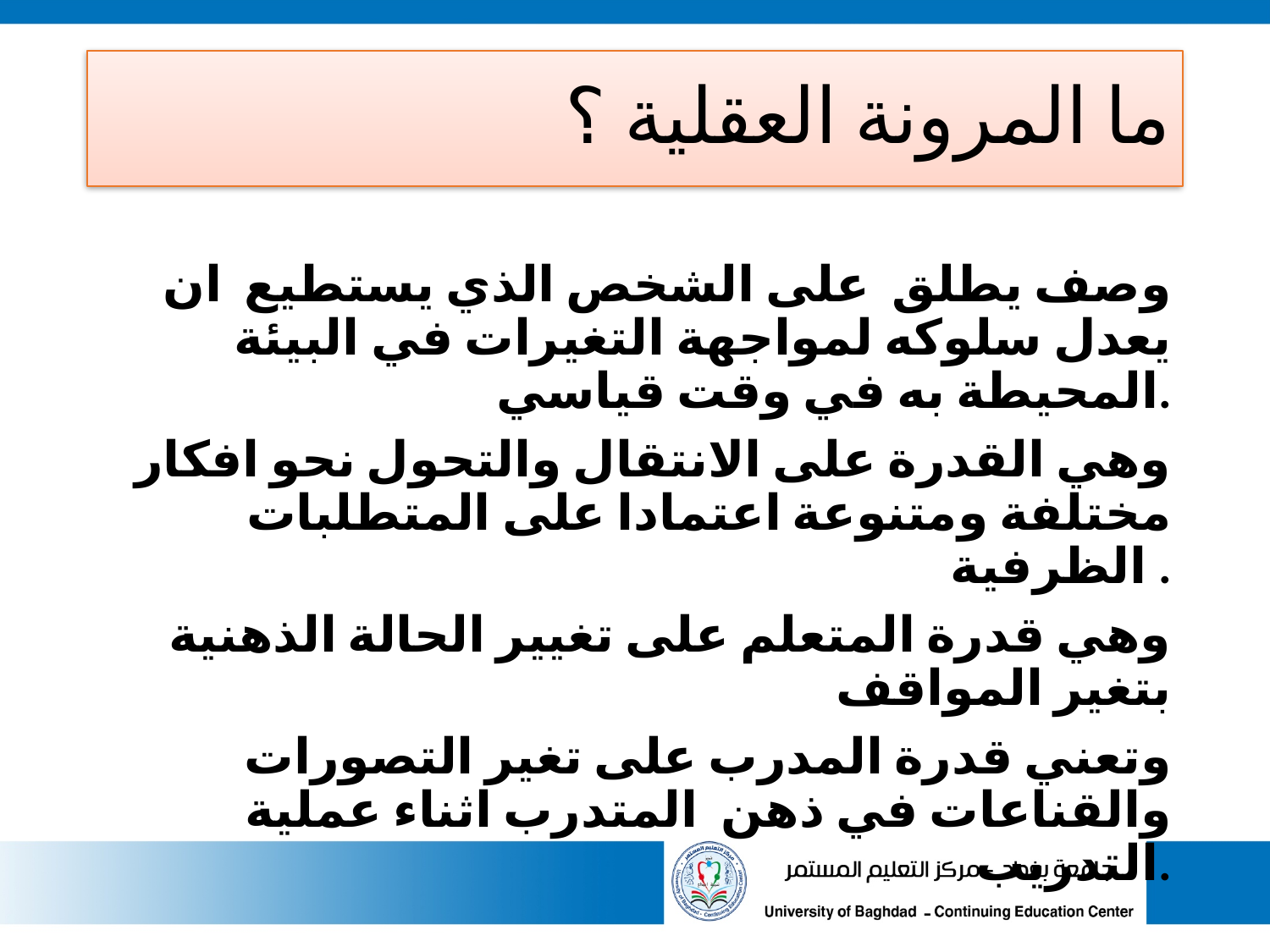

# ما المرونة العقلية ؟
 وصف يطلق  على الشخص الذي يستطيع  ان يعدل سلوكه لمواجهة التغيرات في البيئة المحيطة به في وقت قياسي.
 وهي القدرة على الانتقال والتحول نحو افكار مختلفة ومتنوعة اعتمادا على المتطلبات الظرفية .
 وهي قدرة المتعلم على تغيير الحالة الذهنية بتغير المواقف
وتعني قدرة المدرب على تغير التصورات  والقناعات في ذهن  المتدرب اثناء عملية التدريب.